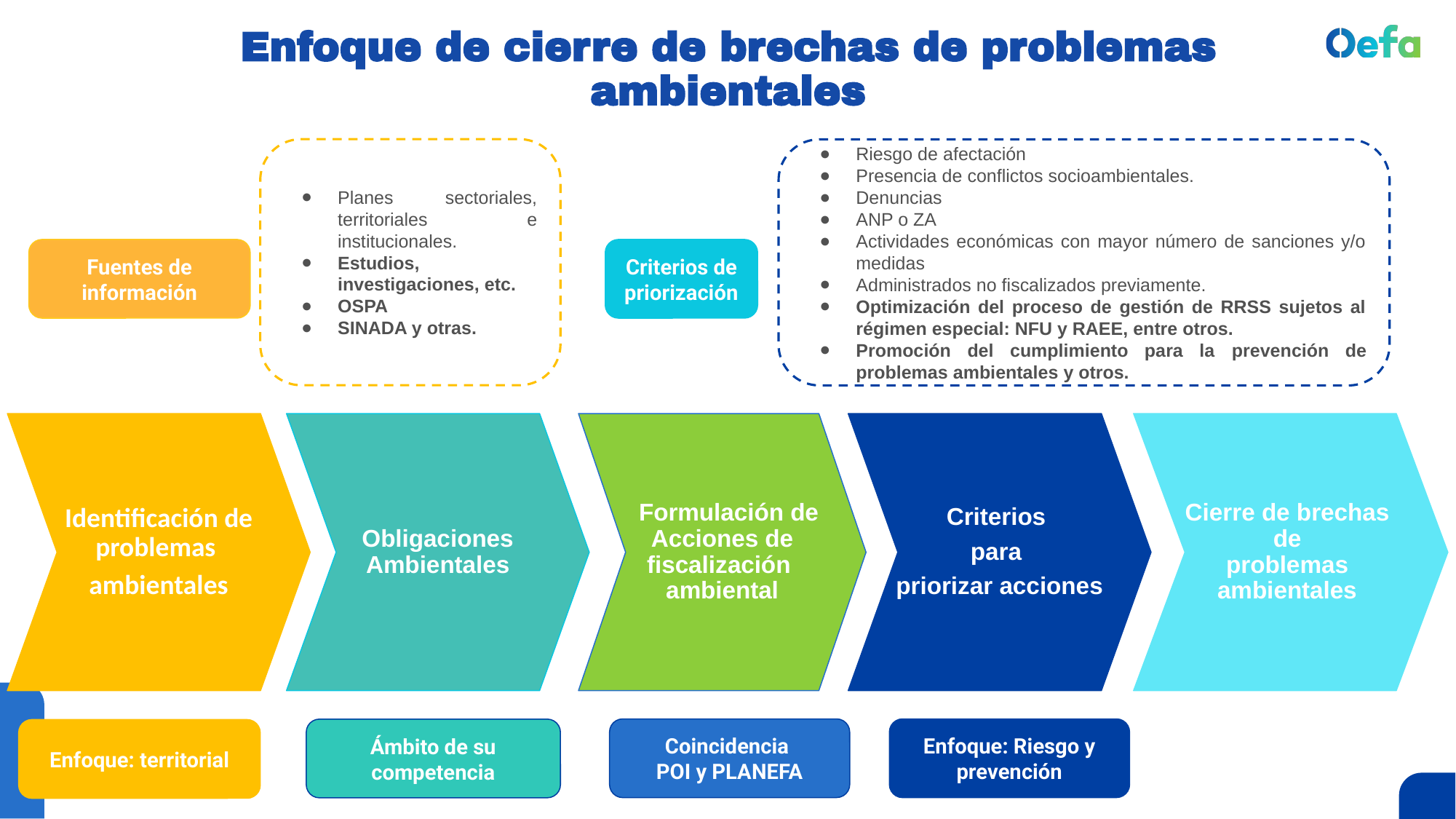

# Enfoque de cierre de brechas de problemas ambientales
Planes sectoriales, territoriales e institucionales.
Estudios, investigaciones, etc.
OSPA
SINADA y otras.
Riesgo de afectación
Presencia de conflictos socioambientales.
Denuncias
ANP o ZA
Actividades económicas con mayor número de sanciones y/o medidas
Administrados no fiscalizados previamente.
Optimización del proceso de gestión de RRSS sujetos al régimen especial: NFU y RAEE, entre otros.
Promoción del cumplimiento para la prevención de problemas ambientales y otros.
Fuentes de información
Criterios de priorización
Identificación de problemas
ambientales
Obligaciones Ambientales
  Formulación de Acciones de fiscalización
ambiental
Criterios
para
priorizar acciones
Cierre de brechas
de
problemas
ambientales
Coincidencia
POI y PLANEFA
Enfoque: Riesgo y prevención
Ámbito de su competencia

Enfoque: territorial